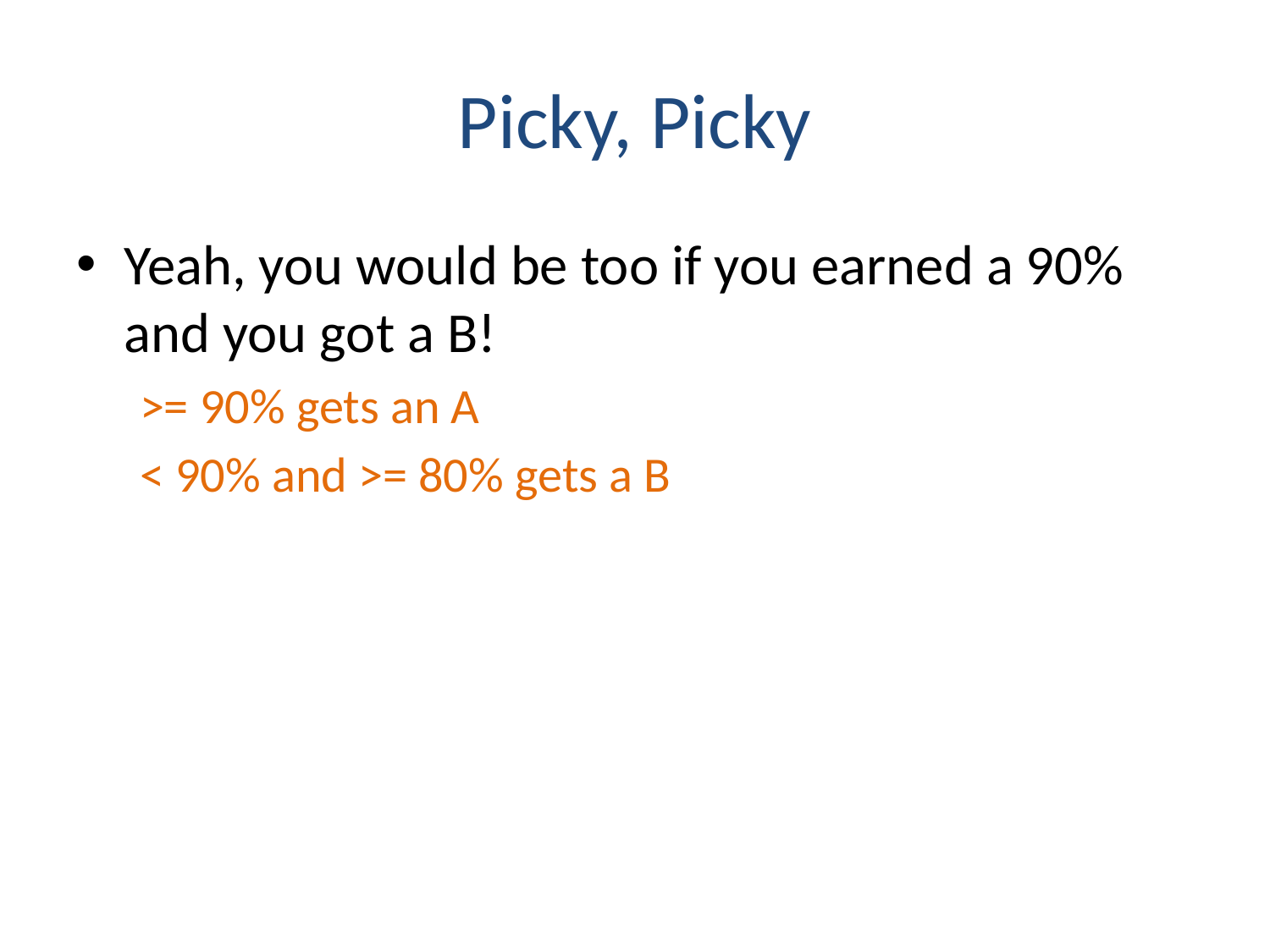

# Picky, Picky
Yeah, you would be too if you earned a 90% and you got a B!
>= 90% gets an A
< 90% and >= 80% gets a B